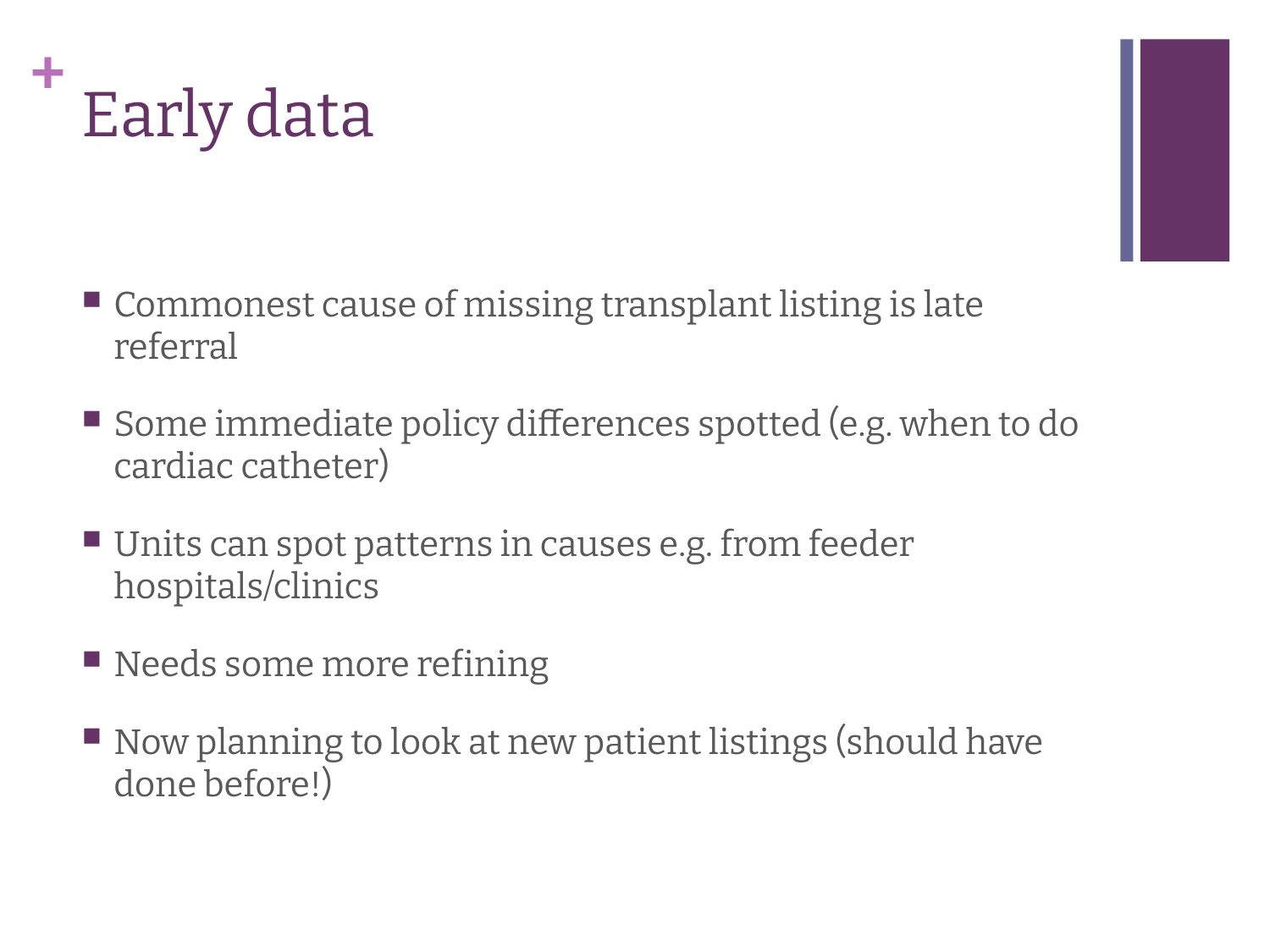

# Early data
Commonest cause of missing transplant listing is late referral
Some immediate policy differences spotted (e.g. when to do cardiac catheter)
Units can spot patterns in causes e.g. from feeder hospitals/clinics
Needs some more refining
Now planning to look at new patient listings (should have done before!)